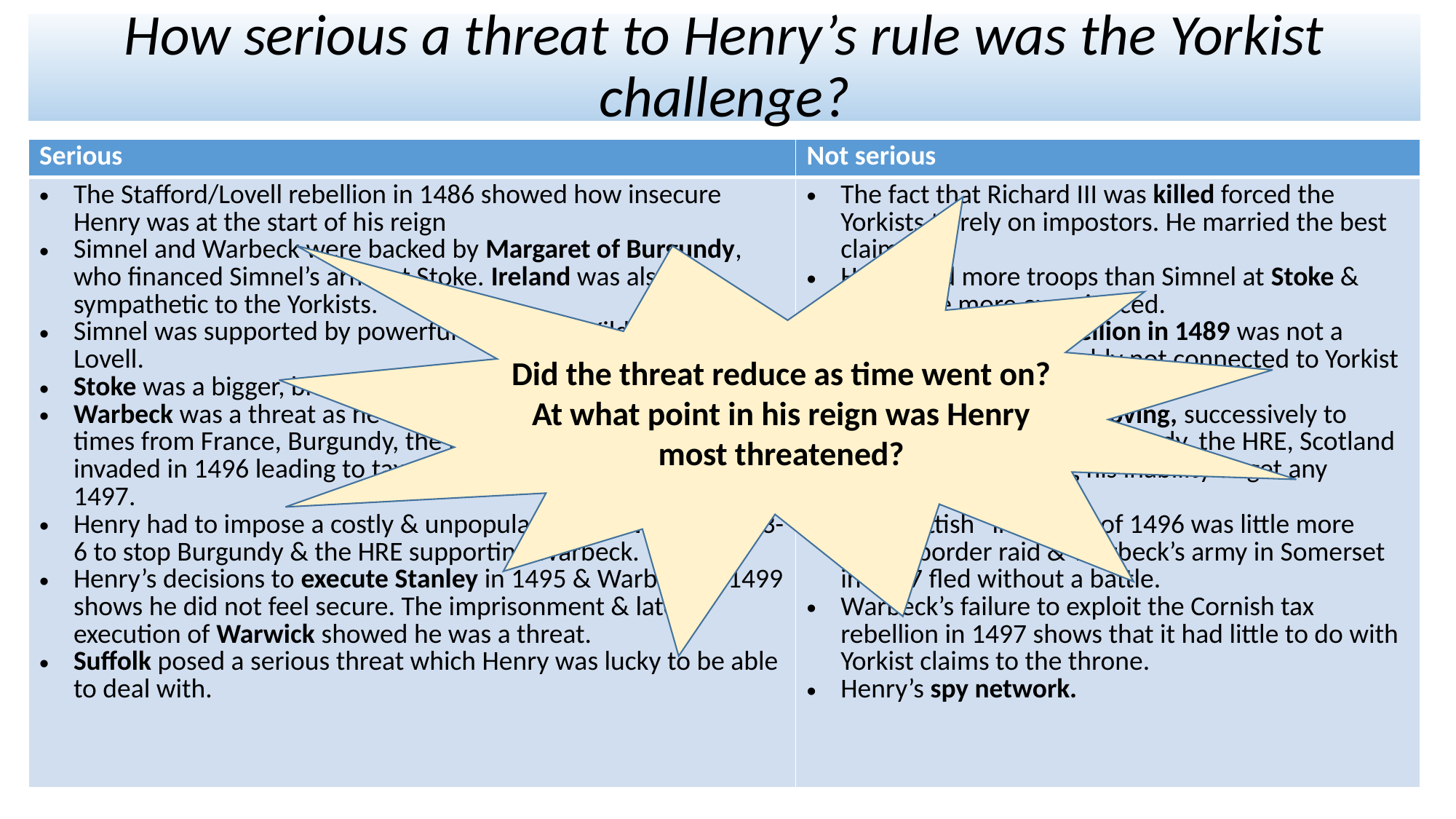

# How serious a threat to Henry’s rule was the Yorkist challenge?
| Serious | Not serious |
| --- | --- |
| The Stafford/Lovell rebellion in 1486 showed how insecure Henry was at the start of his reign Simnel and Warbeck were backed by Margaret of Burgundy, who financed Simnel’s army at Stoke. Ireland was also sympathetic to the Yorkists. Simnel was supported by powerful nobles like Kildare, Lincoln & Lovell. Stoke was a bigger, bloodier & longer battle than Bosworth Warbeck was a threat as he received support from various times from France, Burgundy, the HRE & Scotland and Scotland invaded in 1496 leading to taxes provoking the Cornish rebellion 1497. Henry had to impose a costly & unpopular trade embargo 1493-6 to stop Burgundy & the HRE supporting Warbeck. Henry’s decisions to execute Stanley in 1495 & Warbeck in 1499 shows he did not feel secure. The imprisonment & later execution of Warwick showed he was a threat. Suffolk posed a serious threat which Henry was lucky to be able to deal with. | The fact that Richard III was killed forced the Yorkists to rely on impostors. He married the best claimant Henry had more troops than Simnel at Stoke & they were more experienced. The Yorkshire tax rebellion in 1489 was not a serious threat & probably not connected to Yorkist claims to the throne anyway. Warbeck had to keep moving, successively to Ireland, Kent, France, Burgundy, the HRE, Scotland & Cornwall, reflecting his inability to get any sustained support. The Scottish “invasion” of 1496 was little more than a border raid & Warbeck’s army in Somerset in 1497 fled without a battle. Warbeck’s failure to exploit the Cornish tax rebellion in 1497 shows that it had little to do with Yorkist claims to the throne. Henry’s spy network. |
Did the threat reduce as time went on? At what point in his reign was Henry most threatened?